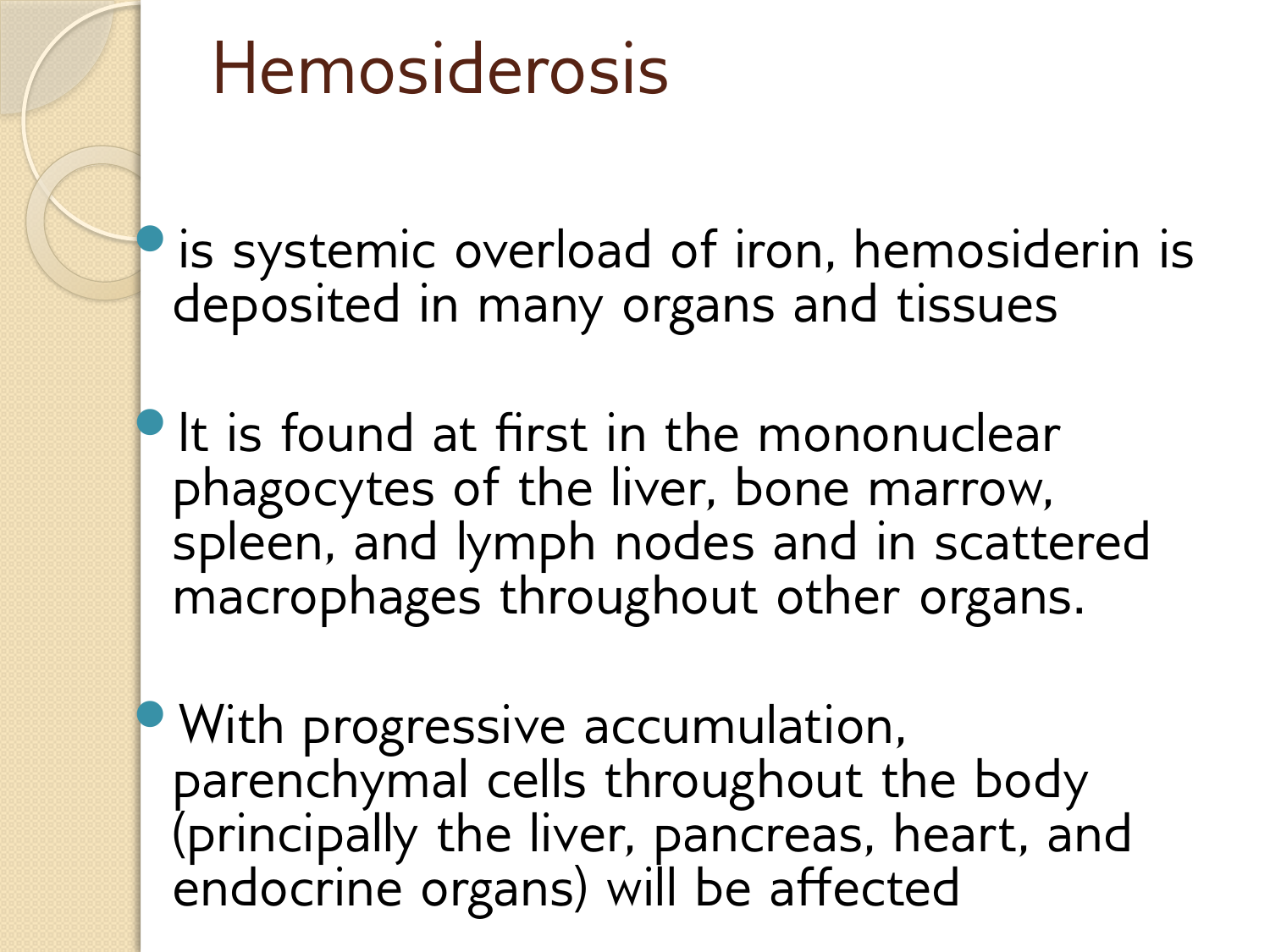

# Hemosiderosis
is systemic overload of iron, hemosiderin is deposited in many organs and tissues

It is found at first in the mononuclear phagocytes of the liver, bone marrow, spleen, and lymph nodes and in scattered macrophages throughout other organs.

With progressive accumulation, parenchymal cells throughout the body (principally the liver, pancreas, heart, and endocrine organs) will be affected